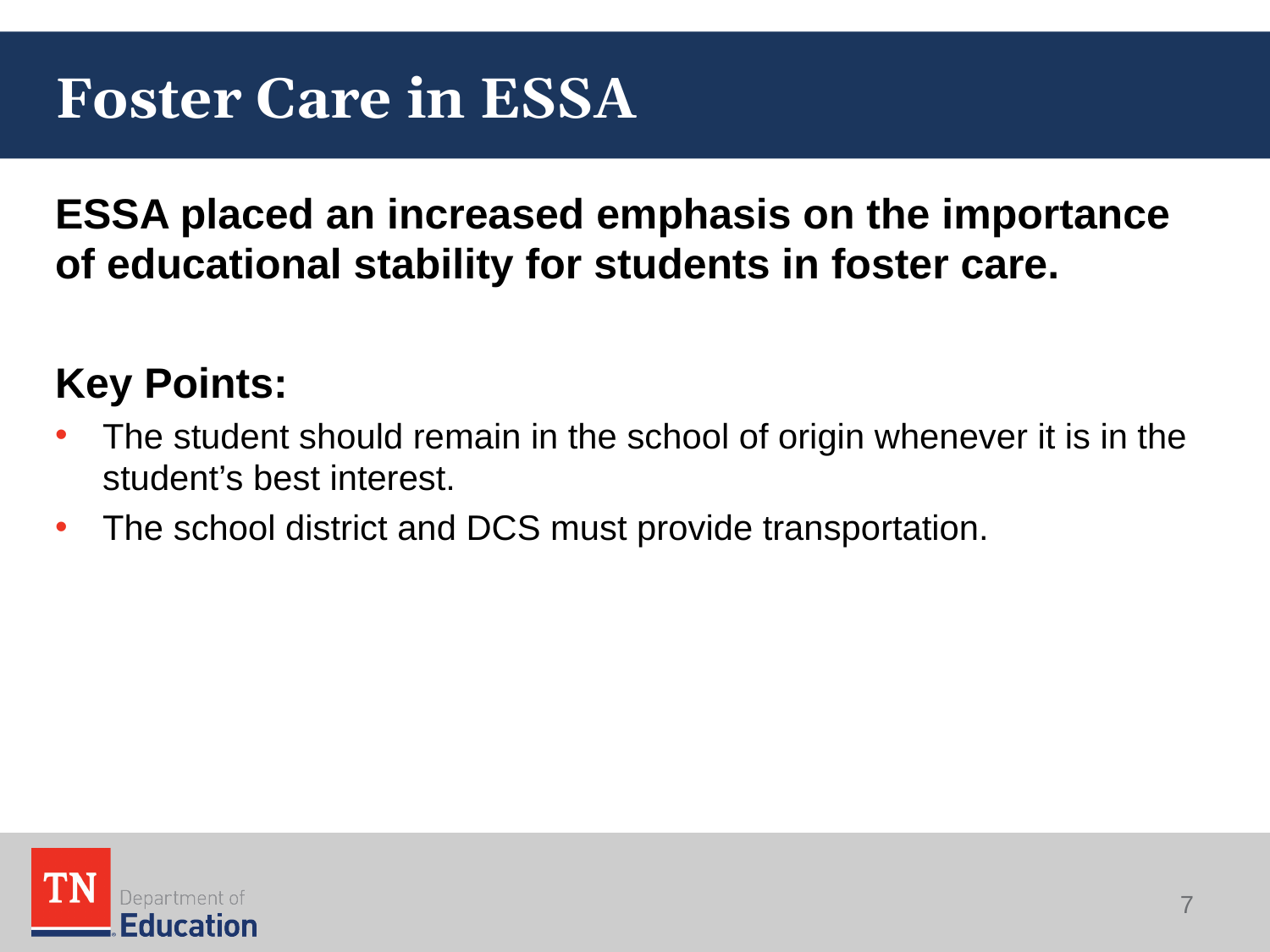

# Foster Care in ESSA
ESSA placed an increased emphasis on the importance of educational stability for students in foster care.

Key Points:
The student should remain in the school of origin whenever it is in the student’s best interest.
The school district and DCS must provide transportation.
7